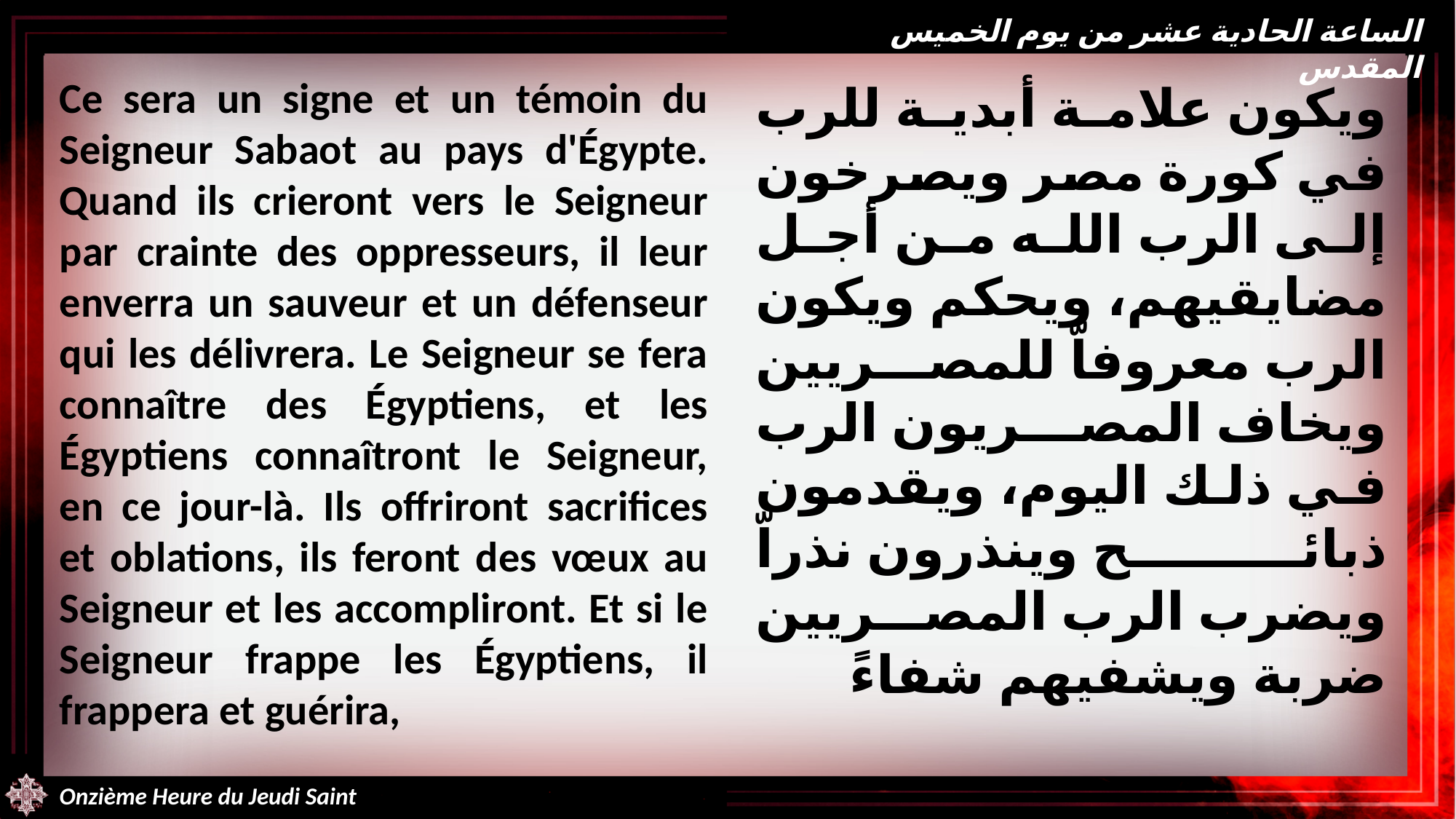

الساعة الحادية عشر من يوم الخميس المقدس
Ce sera un signe et un témoin du Seigneur Sabaot au pays d'Égypte. Quand ils crieront vers le Seigneur par crainte des oppresseurs, il leur enverra un sauveur et un défenseur qui les délivrera. Le Seigneur se fera connaître des Égyptiens, et les Égyptiens connaîtront le Seigneur, en ce jour-là. Ils offriront sacrifices et oblations, ils feront des vœux au Seigneur et les accompliront. Et si le Seigneur frappe les Égyptiens, il frappera et guérira,
ويكون علامة أبدية للرب في كورة مصر ويصرخون إلى الرب الله من أجل مضايقيهم، ويحكم ويكون الرب معروفاّ للمصريين ويخاف المصريون الرب في ذلك اليوم، ويقدمون ذبائح وينذرون نذراّ ويضرب الرب المصريين ضربة ويشفيهم شفاءً
Onzième Heure du Jeudi Saint